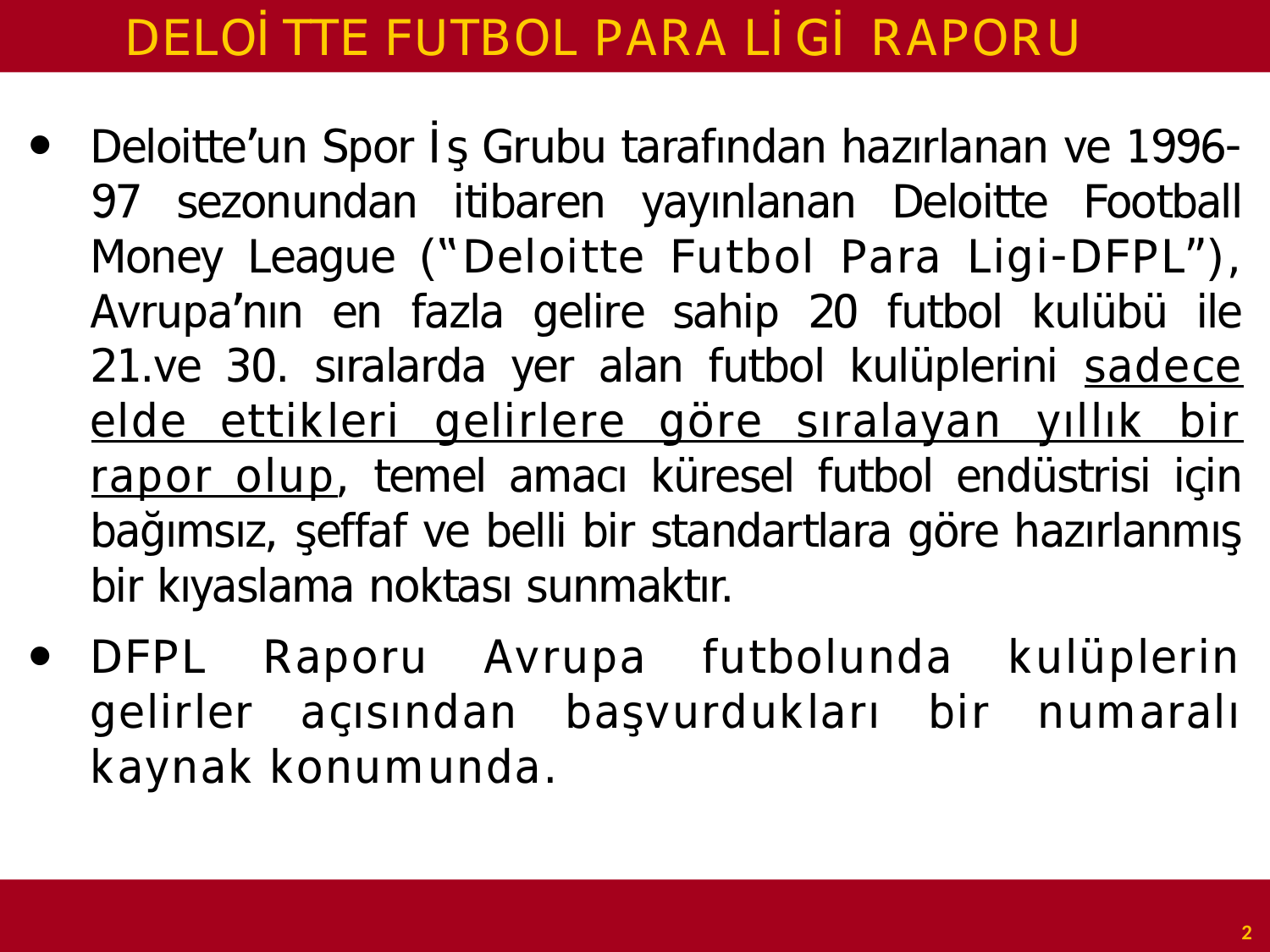

DELOİTTE FUTBOL PARA LİGİ RAPORU

Deloitte’un Spor İş Grubu tarafından hazırlanan ve 1996-97 sezonundan itibaren yayınlanan Deloitte Football Money League (“Deloitte Futbol Para Ligi-DFPL”), Avrupa’nın en fazla gelire sahip 20 futbol kulübü ile 21.ve 30. sıralarda yer alan futbol kulüplerini sadece elde ettikleri gelirlere göre sıralayan yıllık bir rapor olup, temel amacı küresel futbol endüstrisi için bağımsız, şeffaf ve belli bir standartlara göre hazırlanmış bir kıyaslama noktası sunmaktır.
DFPL Raporu Avrupa futbolunda kulüplerin gelirler açısından başvurdukları bir numaralı kaynak konumunda.

2